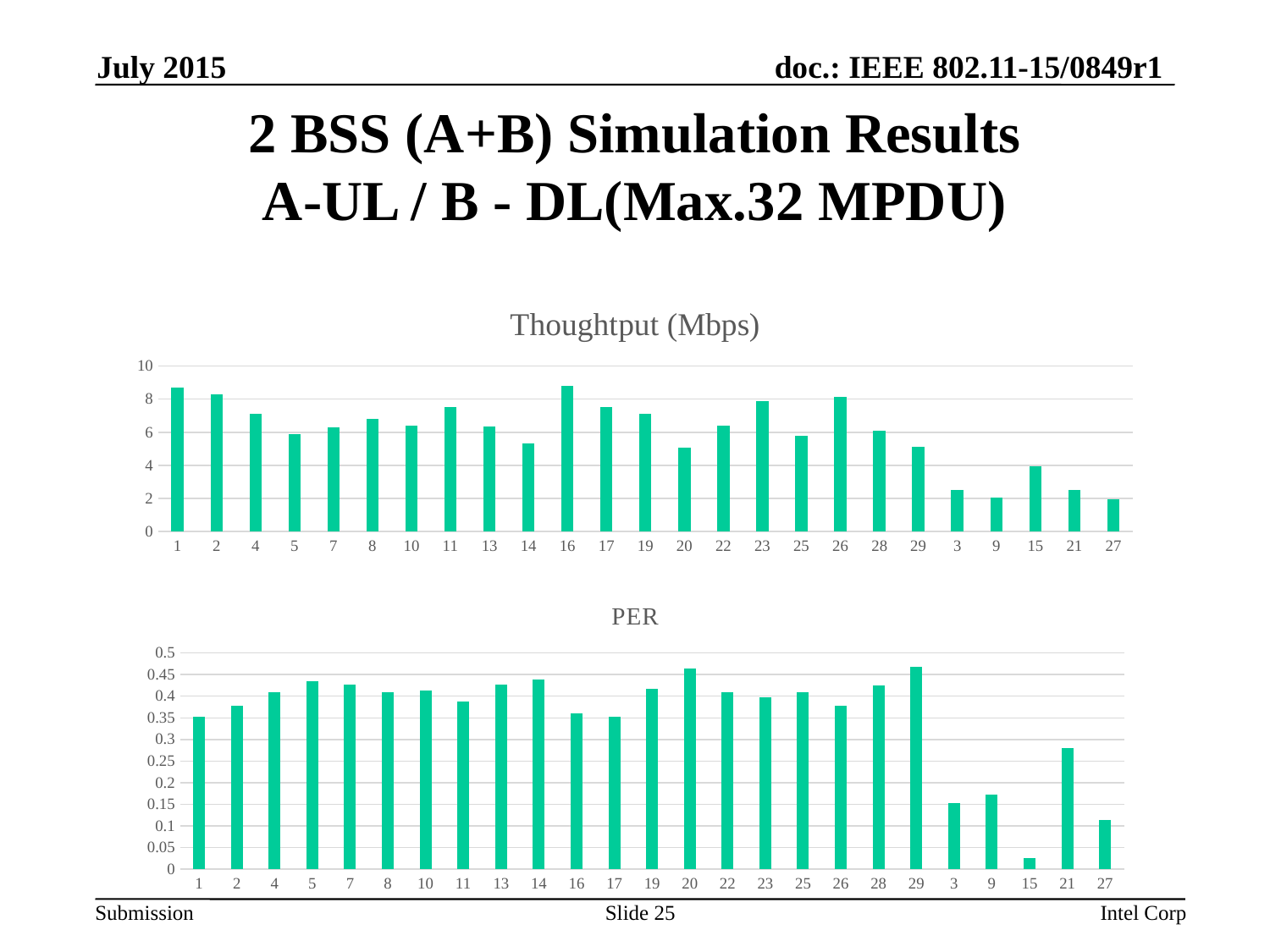

July 2015
# 2 BSS (A+B) Simulation Results A-UL / B - DL(Max.32 MPDU)

### Chart: Thoughtput (Mbps)

| Category |  |
|---|---|
| 1 | 8.6849 |
| 2 | 8.3079 |
| 4 | 7.1105 |
| 5 | 5.8768 |
| 7 | 6.3024 |
| 8 | 6.8015 |
| 10 | 6.377 |
| 11 | 7.5445 |
| 13 | 6.3234 |
| 14 | 5.3432 |
| 16 | 8.8186 |
| 17 | 7.5343 |
| 19 | 7.1357 |
| 20 | 5.0529 |
| 22 | 6.4172 |
| 23 | 7.8613 |
| 25 | 5.7698 |
| 26 | 8.1308 |
| 28 | 6.0904 |
| 29 | 5.1276 |
| 3 | 2.5213 |
| 9 | 2.0636 |
| 15 | 3.9354 |
| 21 | 2.5253 |
| 27 | 1.9546 |

### Chart: PER

| Category |  |
|---|---|
| 1 | 0.3529 |
| 2 | 0.3772 |
| 4 | 0.4092 |
| 5 | 0.4354 |
| 7 | 0.4269 |
| 8 | 0.4096 |
| 10 | 0.4125 |
| 11 | 0.3867 |
| 13 | 0.4275 |
| 14 | 0.4389 |
| 16 | 0.3609 |
| 17 | 0.3522 |
| 19 | 0.4165 |
| 20 | 0.464 |
| 22 | 0.4102 |
| 23 | 0.3981 |
| 25 | 0.4099 |
| 26 | 0.3776 |
| 28 | 0.4241 |
| 29 | 0.4676 |
| 3 | 0.1529 |
| 9 | 0.1729 |
| 15 | 0.0257 |
| 21 | 0.2806 |
| 27 | 0.1128 |
Slide 25
Intel Corp